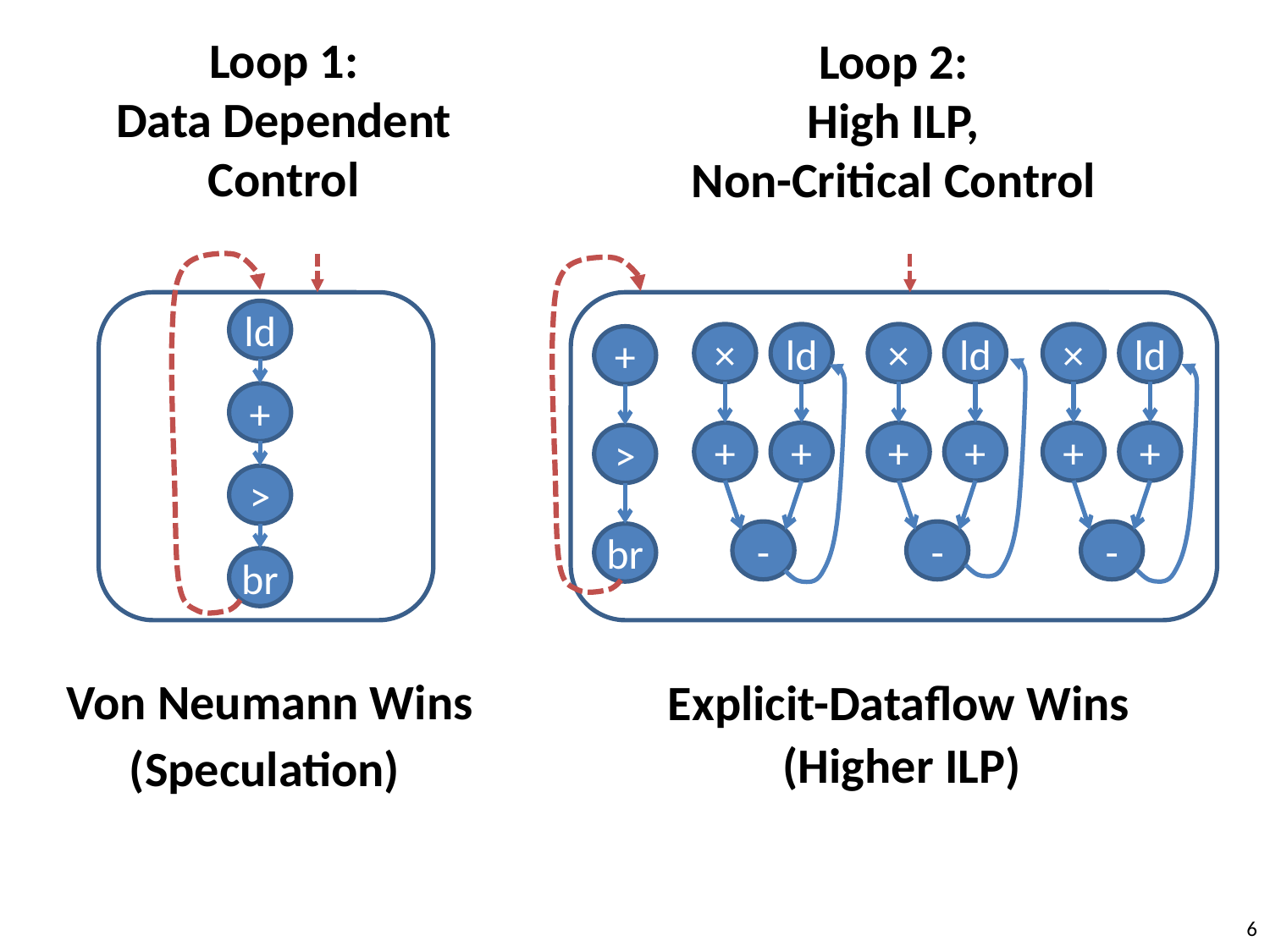

Loop 1:
Data Dependent
Control
Loop 2:
High ILP,
Non-Critical Control

ld
×
ld
×
ld
×
ld
+

+
+
+
+
+
+
+
>
>
-
-
-
br
br
Von Neumann Wins
Explicit-Dataflow Wins
(Higher ILP)
(Speculation)
6